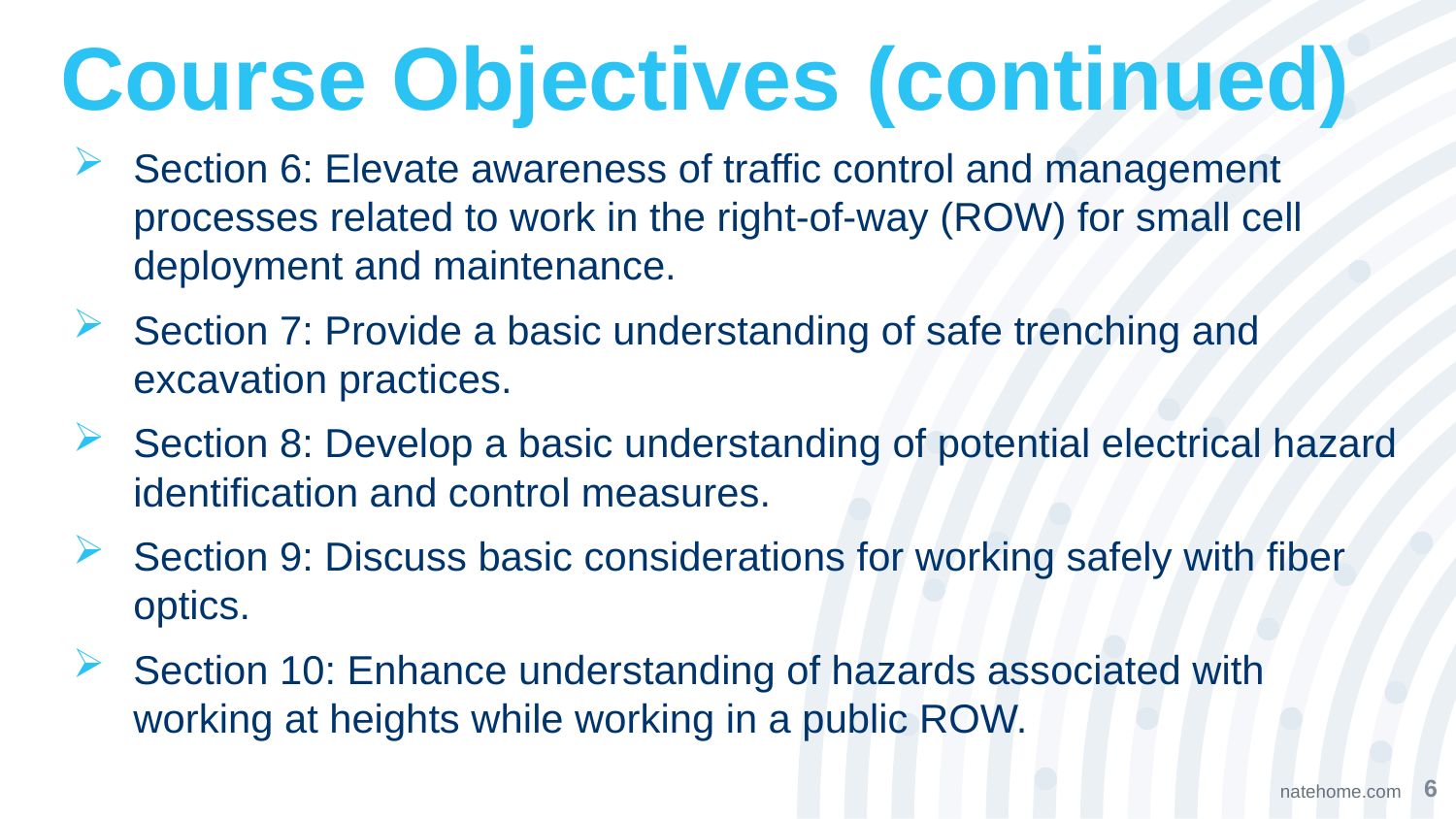

# Course Objectives (continued)
Section 6: Elevate awareness of traffic control and management processes related to work in the right-of-way (ROW) for small cell deployment and maintenance.
Section 7: Provide a basic understanding of safe trenching and excavation practices.
Section 8: Develop a basic understanding of potential electrical hazard identification and control measures.
Section 9: Discuss basic considerations for working safely with fiber optics.
Section 10: Enhance understanding of hazards associated with working at heights while working in a public ROW.

6
natehome.com